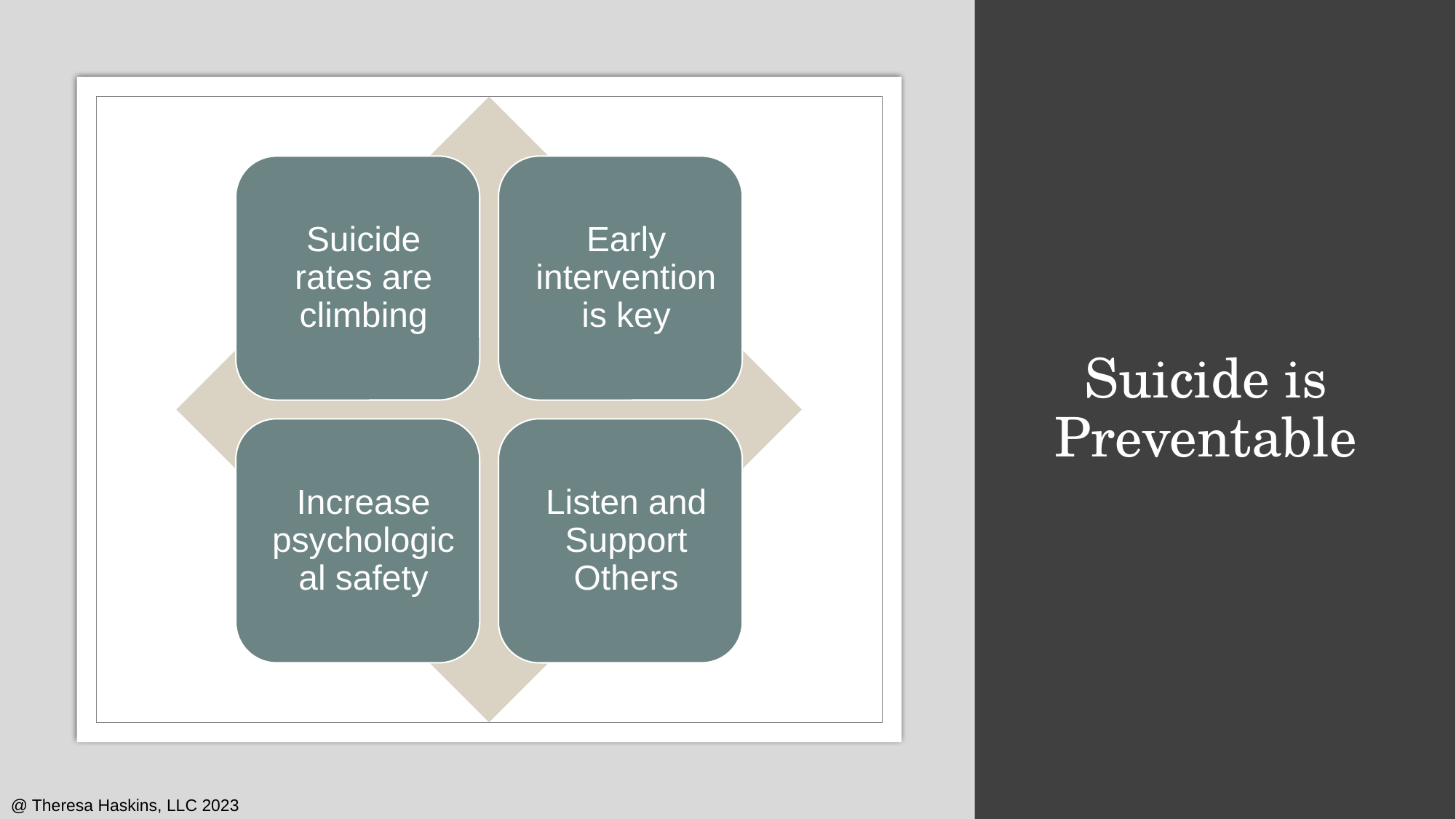

# Suicide is Preventable
Suicide rates are climbing
Early intervention is key
Increase psychological safety
Listen and Support Others

@ Theresa Haskins, LLC 2023